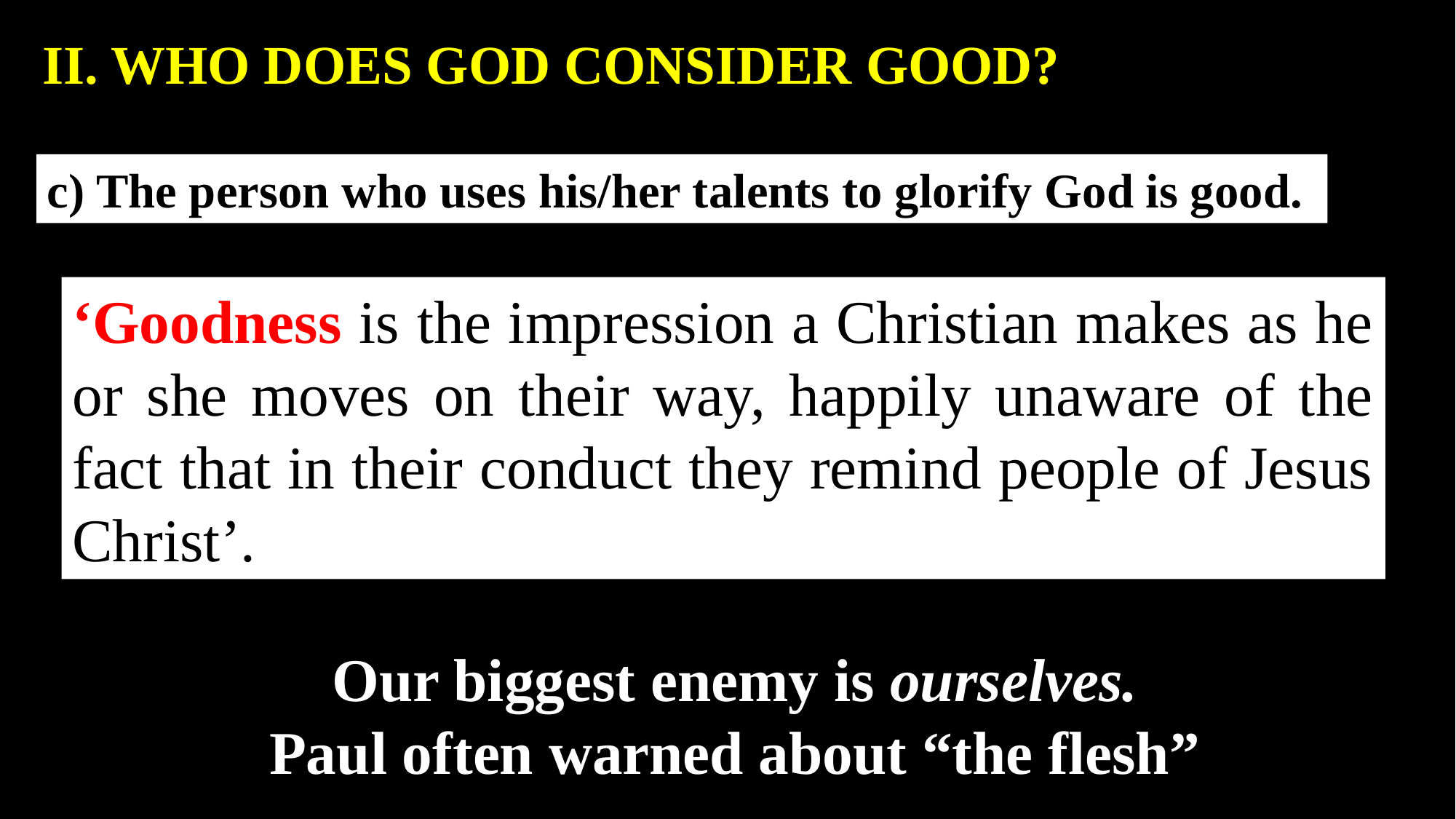

II. WHO DOES GOD CONSIDER GOOD?
c) The person who uses his/her talents to glorify God is good.
‘Goodness is the impression a Christian makes as he or she moves on their way, happily unaware of the fact that in their conduct they remind people of Jesus Christ’.
Our biggest enemy is ourselves.
Paul often warned about “the flesh”